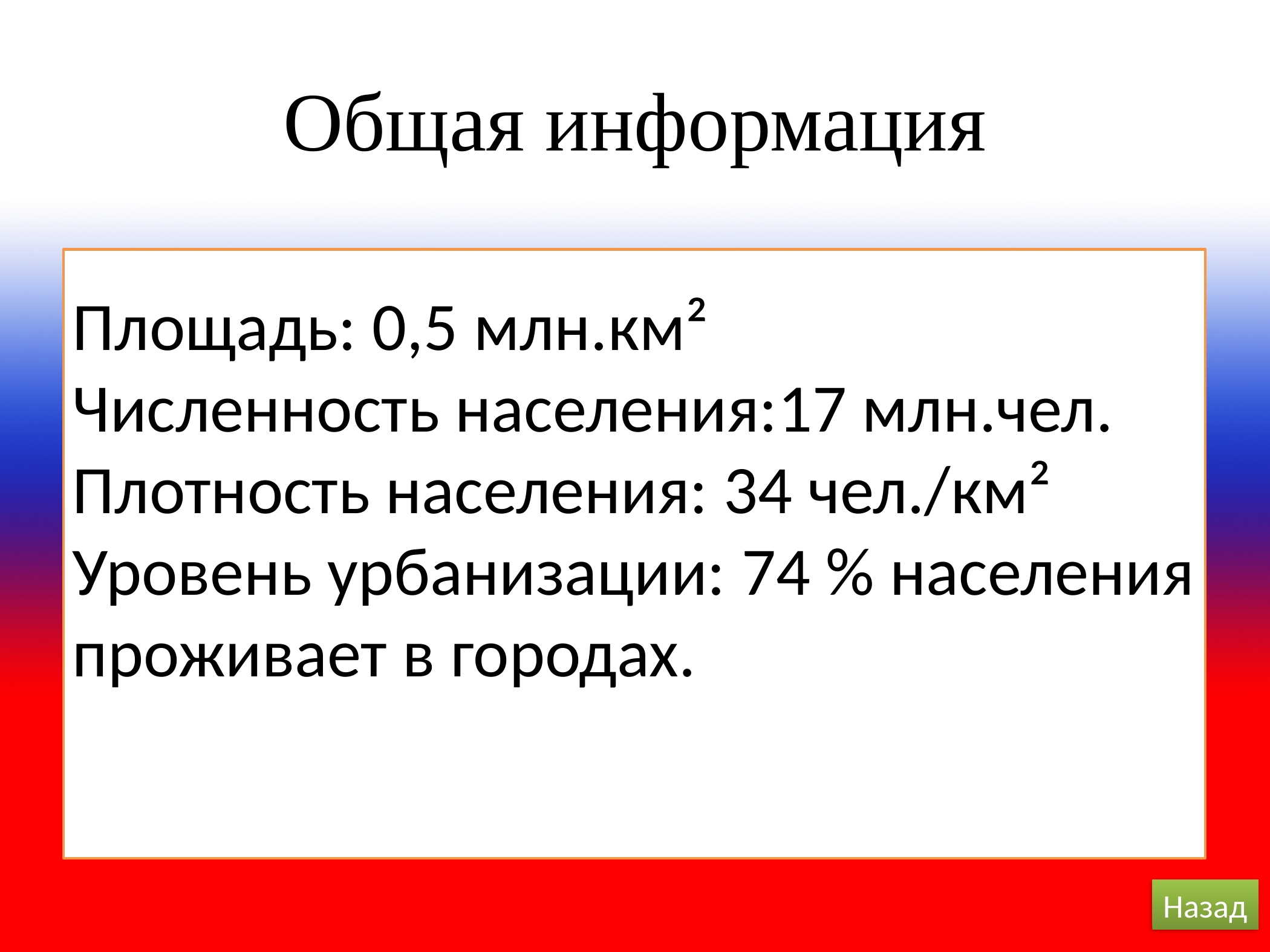

# Общая информация

Площадь: 0,5 млн.км²
Численность населения:17 млн.чел.
Плотность населения: 34 чел./км²
Уровень урбанизации: 74 % населения проживает в городах.
Назад